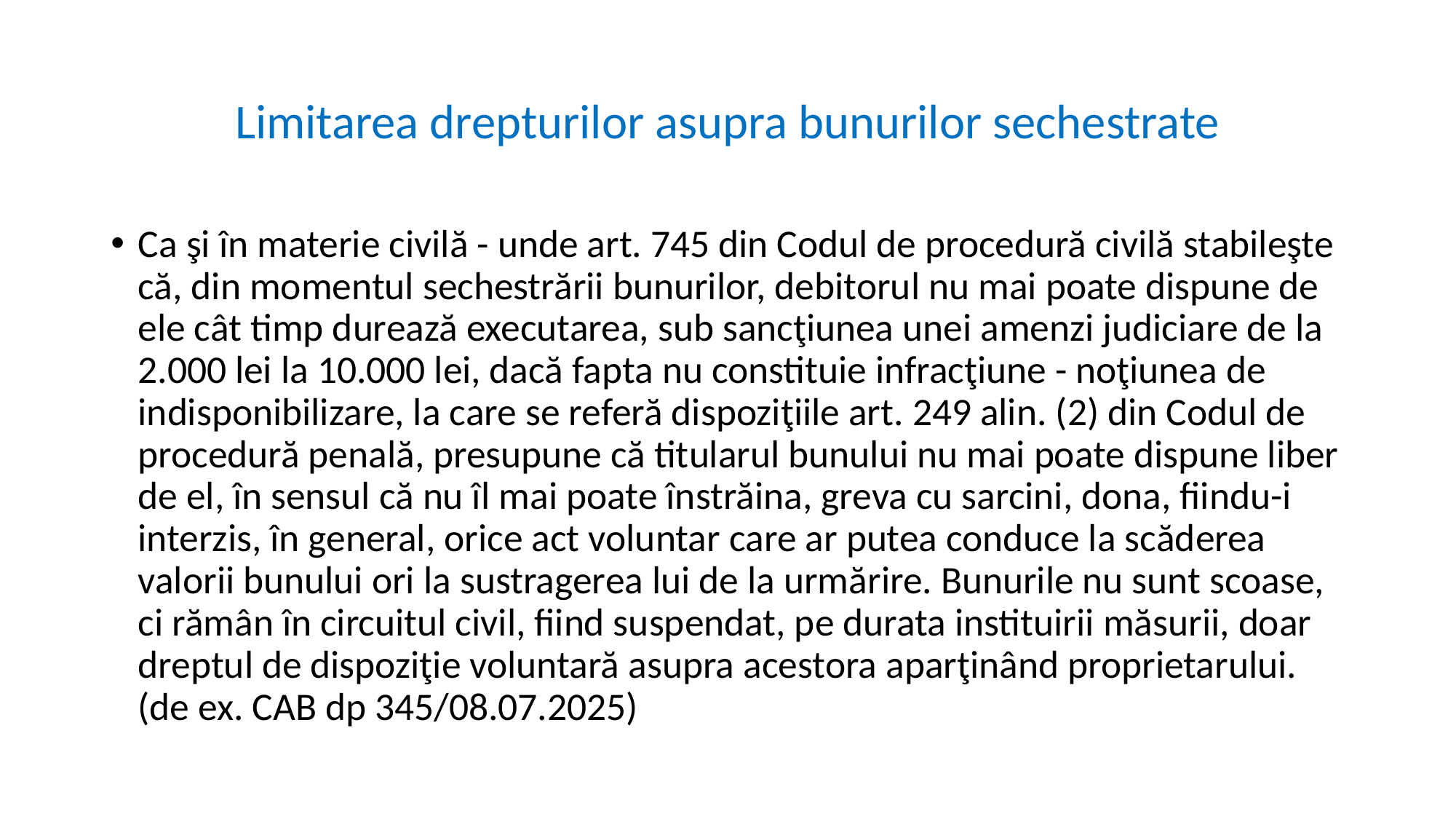

# Limitarea drepturilor asupra bunurilor sechestrate
Ca şi în materie civilă - unde art. 745 din Codul de procedură civilă stabileşte că, din momentul sechestrării bunurilor, debitorul nu mai poate dispune de ele cât timp durează executarea, sub sancţiunea unei amenzi judiciare de la 2.000 lei la 10.000 lei, dacă fapta nu constituie infracţiune - noţiunea de indisponibilizare, la care se referă dispoziţiile art. 249 alin. (2) din Codul de procedură penală, presupune că titularul bunului nu mai poate dispune liber de el, în sensul că nu îl mai poate înstrăina, greva cu sarcini, dona, fiindu-i interzis, în general, orice act voluntar care ar putea conduce la scăderea valorii bunului ori la sustragerea lui de la urmărire. Bunurile nu sunt scoase, ci rămân în circuitul civil, fiind suspendat, pe durata instituirii măsurii, doar dreptul de dispoziţie voluntară asupra acestora aparţinând proprietarului. (de ex. CAB dp 345/08.07.2025)